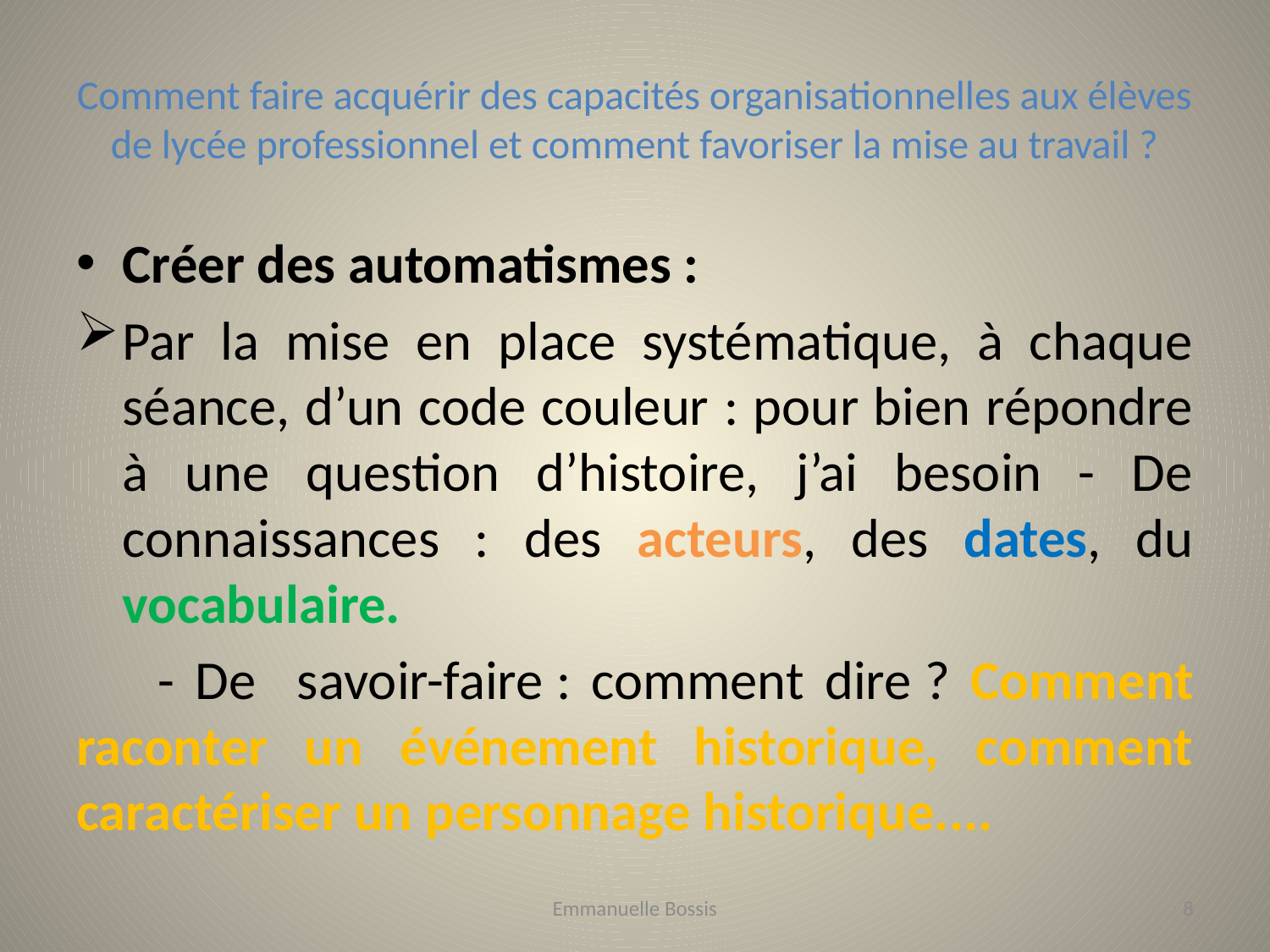

# Comment faire acquérir des capacités organisationnelles aux élèves de lycée professionnel et comment favoriser la mise au travail ?
Créer des automatismes :
Par la mise en place systématique, à chaque séance, d’un code couleur : pour bien répondre à une question d’histoire, j’ai besoin - De connaissances : des acteurs, des dates, du vocabulaire.
    - De  savoir-faire : comment dire ? Comment raconter un événement historique, comment caractériser un personnage historique....
Emmanuelle Bossis
8